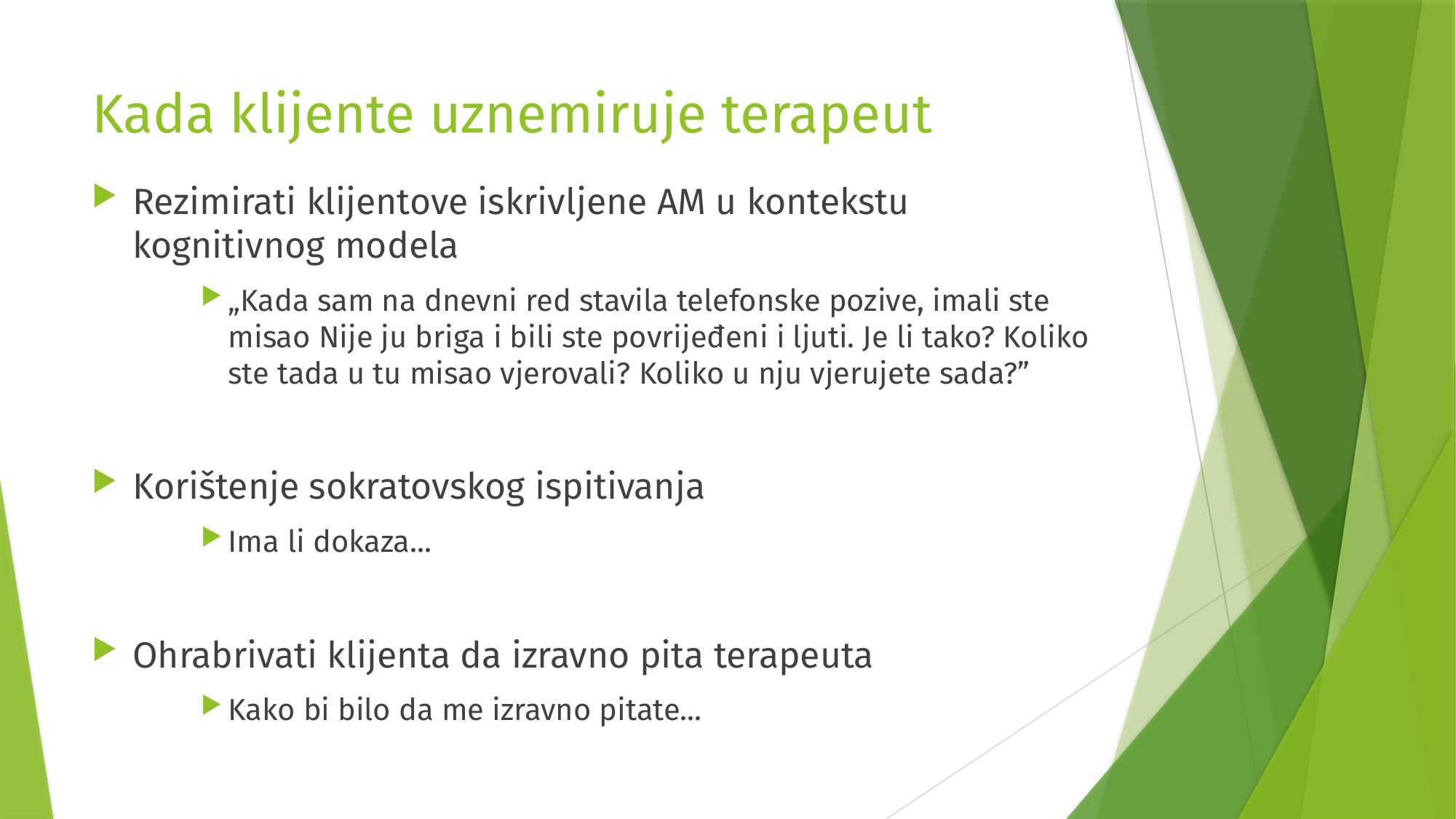

# Kada klijente uznemiruje terapeut
Rezimirati klijentove iskrivljene AM u kontekstu kognitivnog modela
„Kada sam na dnevni red stavila telefonske pozive, imali ste misao Nije ju briga i bili ste povrijeđeni i ljuti. Je li tako? Koliko ste tada u tu misao vjerovali? Koliko u nju vjerujete sada?”

Korištenje sokratovskog ispitivanja
Ima li dokaza...

Ohrabrivati klijenta da izravno pita terapeuta
Kako bi bilo da me izravno pitate...